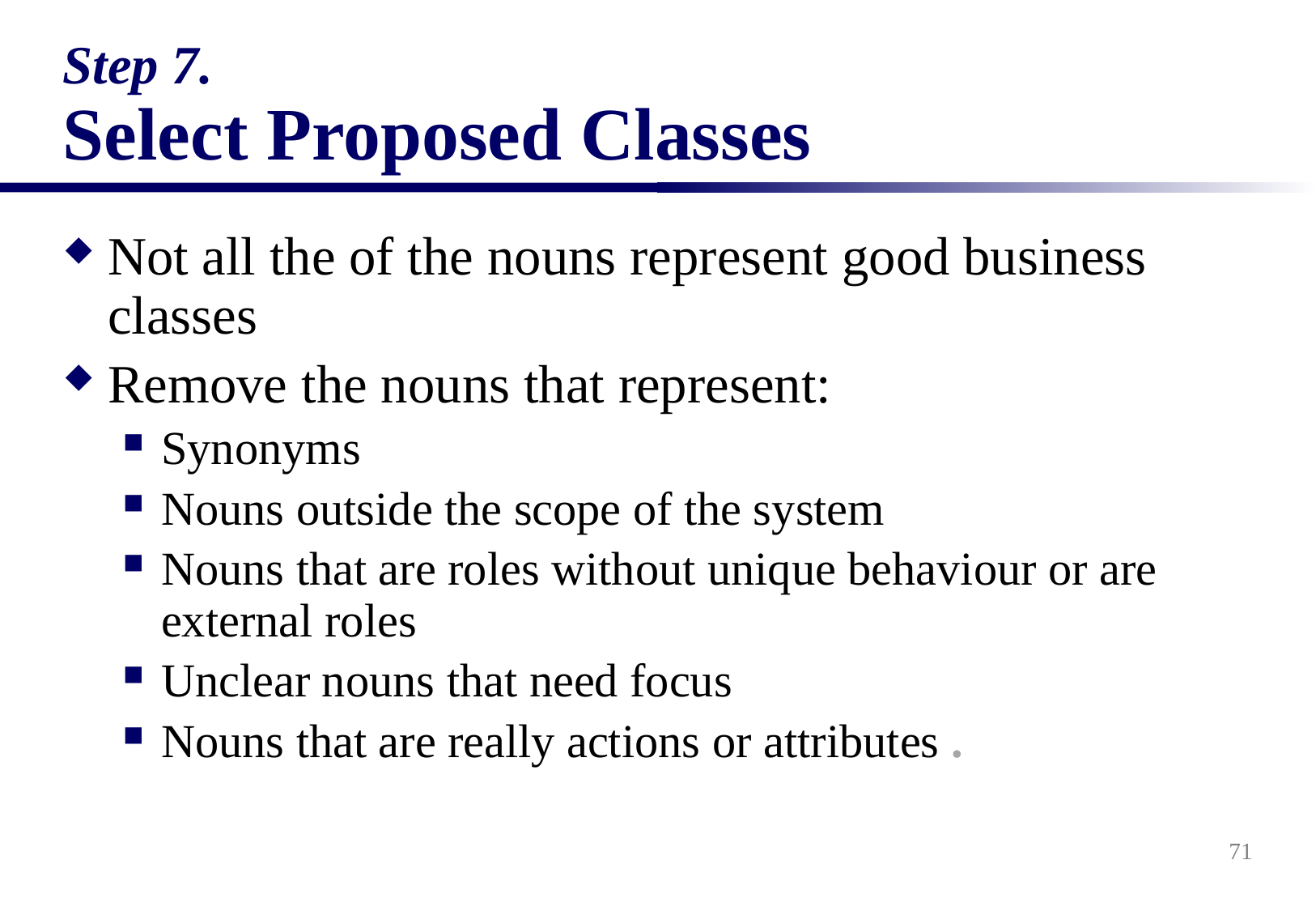

# Step 7. Select Proposed Classes
Not all the of the nouns represent good business classes
Remove the nouns that represent:
Synonyms
Nouns outside the scope of the system
Nouns that are roles without unique behaviour or are external roles
Unclear nouns that need focus
Nouns that are really actions or attributes .
71